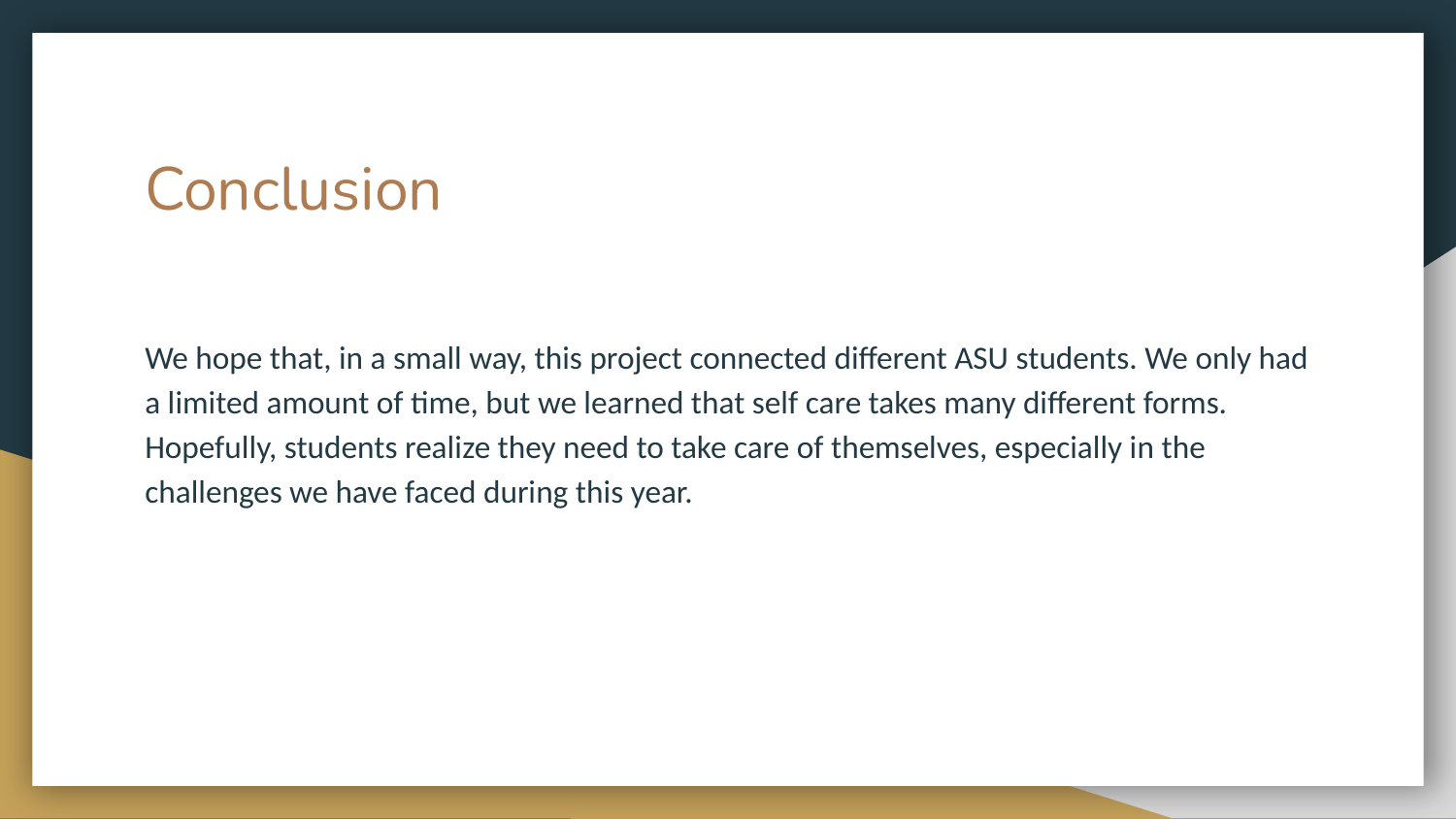

# Conclusion
We hope that, in a small way, this project connected different ASU students. We only had a limited amount of time, but we learned that self care takes many different forms. Hopefully, students realize they need to take care of themselves, especially in the challenges we have faced during this year.